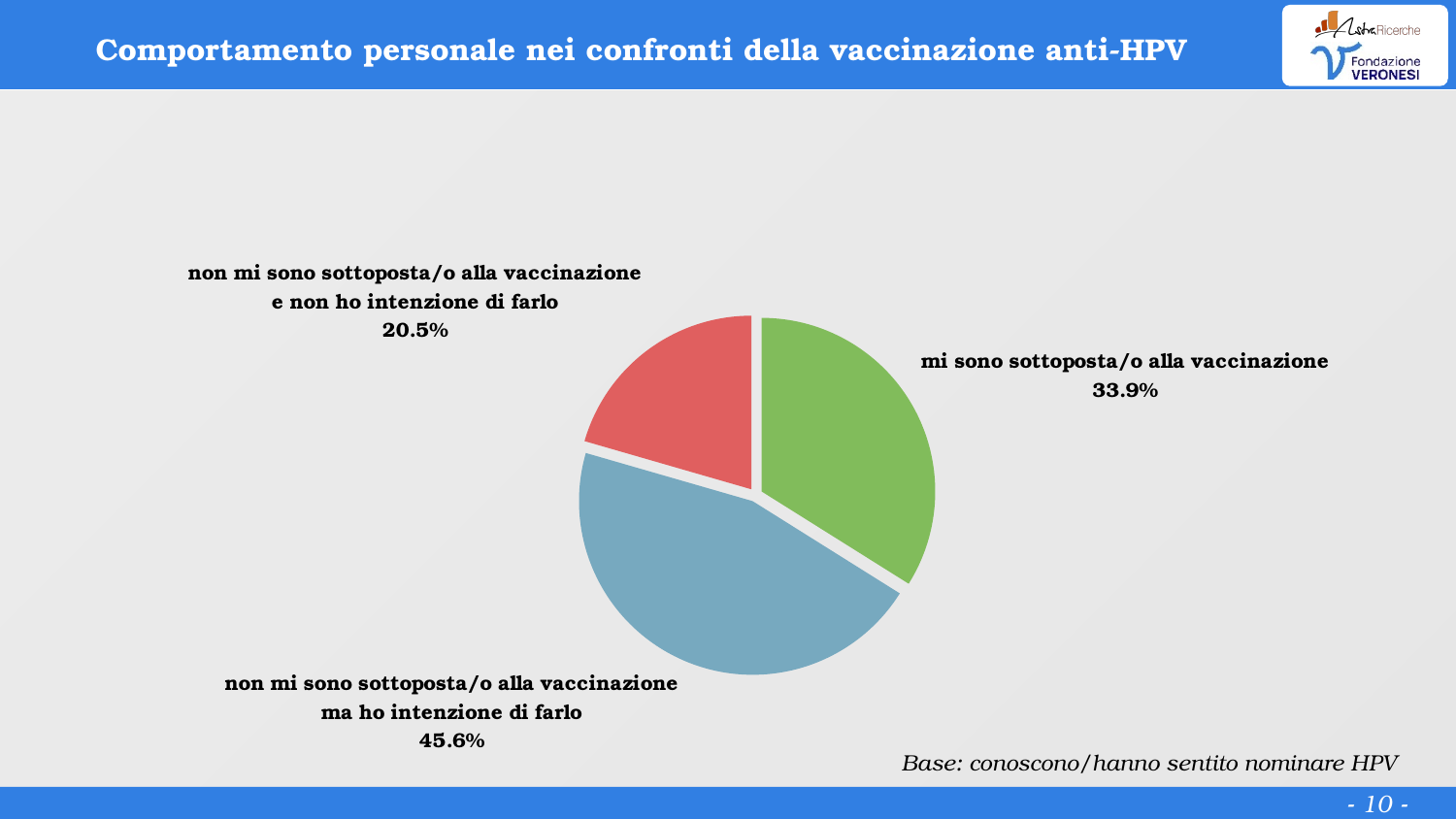

# Comportamento personale nei confronti della vaccinazione anti-HPV

### Chart

| Category |  |
|---|---|
| mi sono sottoposta/o alla vaccinazione | 0.3392 |
| non mi sono sottoposta/o alla vaccinazione ma ho intenzione di farlo | 0.4556 |
| non mi sono sottoposta/o alla vaccinazione e non ho intenzione di farlo | 0.2053 |
Base: conoscono/hanno sentito nominare HPV